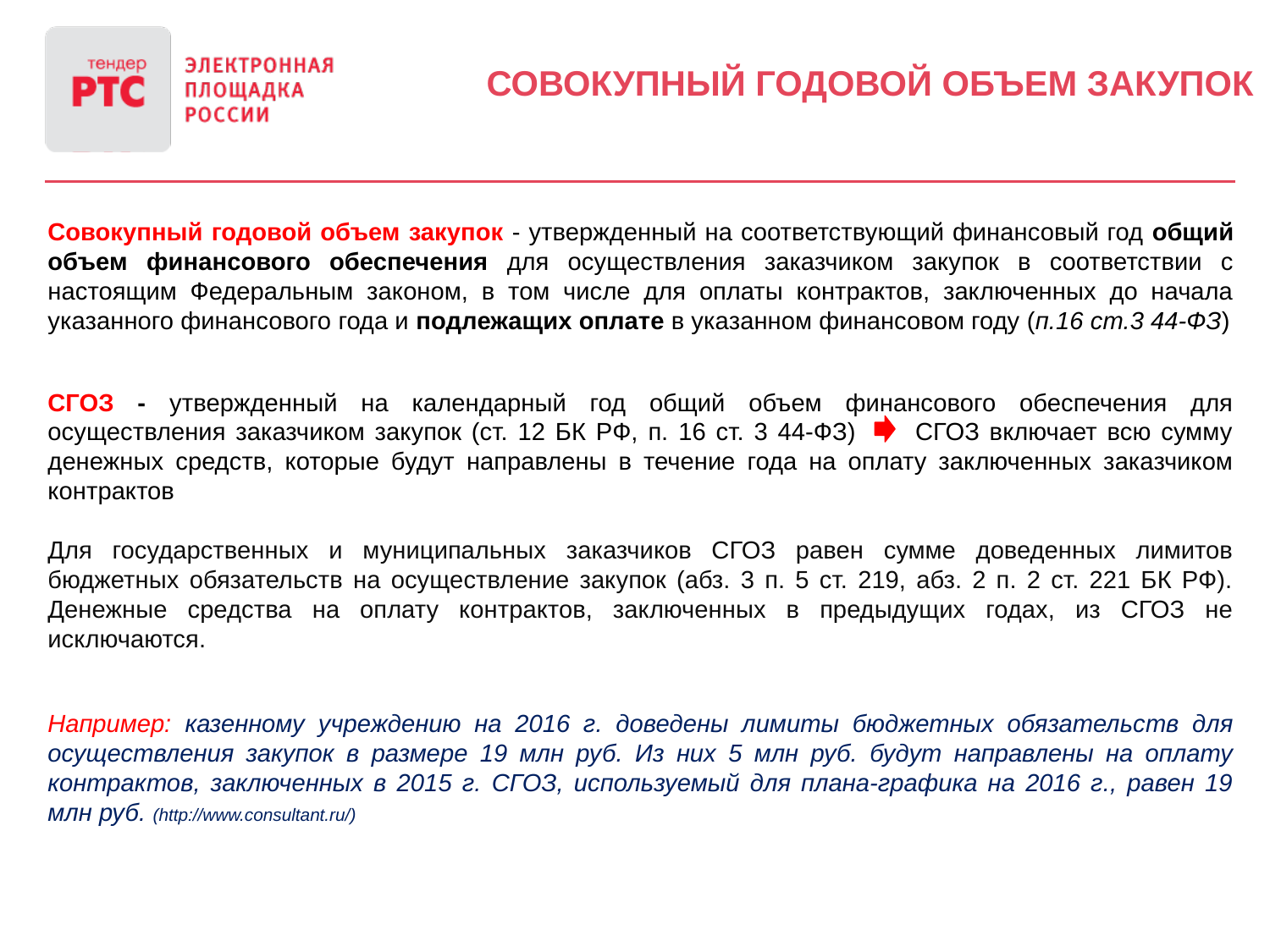

Совокупный годовой объем закупок
Совокупный годовой объем закупок - утвержденный на соответствующий финансовый год общий объем финансового обеспечения для осуществления заказчиком закупок в соответствии с настоящим Федеральным законом, в том числе для оплаты контрактов, заключенных до начала указанного финансового года и подлежащих оплате в указанном финансовом году (п.16 ст.3 44-ФЗ)
СГОЗ - утвержденный на календарный год общий объем финансового обеспечения для осуществления заказчиком закупок (ст. 12 БК РФ, п. 16 ст. 3 44-ФЗ)      СГОЗ включает всю сумму денежных средств, которые будут направлены в течение года на оплату заключенных заказчиком контрактов

Для государственных и муниципальных заказчиков СГОЗ равен сумме доведенных лимитов бюджетных обязательств на осуществление закупок (абз. 3 п. 5 ст. 219, абз. 2 п. 2 ст. 221 БК РФ). Денежные средства на оплату контрактов, заключенных в предыдущих годах, из СГОЗ не исключаются.

Например: казенному учреждению на 2016 г. доведены лимиты бюджетных обязательств для осуществления закупок в размере 19 млн руб. Из них 5 млн руб. будут направлены на оплату контрактов, заключенных в 2015 г. СГОЗ, используемый для плана-графика на 2016 г., равен 19 млн руб. (http://www.consultant.ru/)